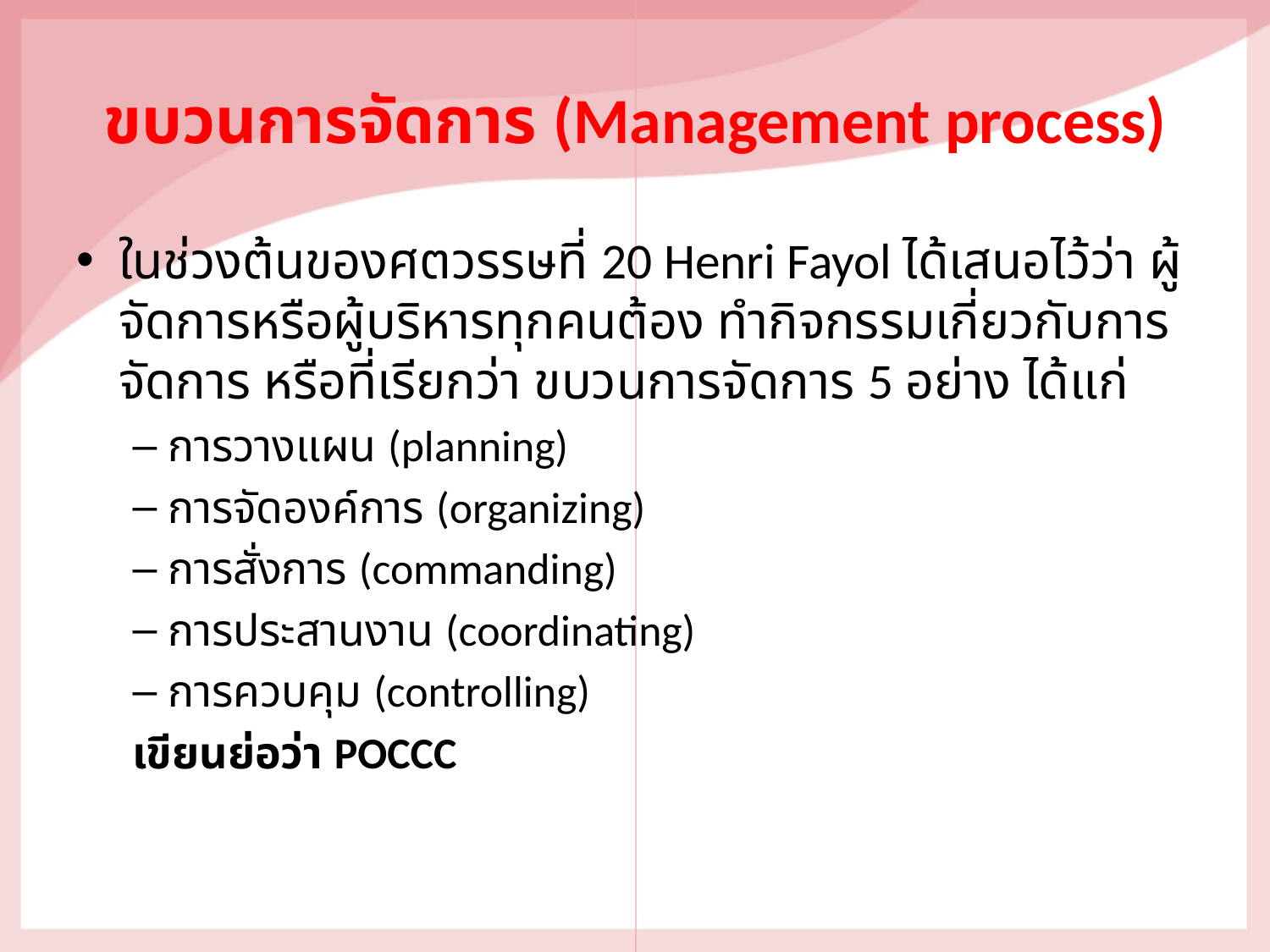

# ขบวนการจัดการ (Management process)
ในช่วงต้นของศตวรรษที่ 20 Henri Fayol ได้เสนอไว้ว่า ผู้จัดการหรือผู้บริหารทุกคนต้อง ทํากิจกรรมเกี่ยวกับการจัดการ หรือที่เรียกว่า ขบวนการจัดการ 5 อย่าง ได้แก่
การวางแผน (planning)
การจัดองค์การ (organizing)
การสั่งการ (commanding)
การประสานงาน (coordinating)
การควบคุม (controlling)
เขียนย่อว่า POCCC